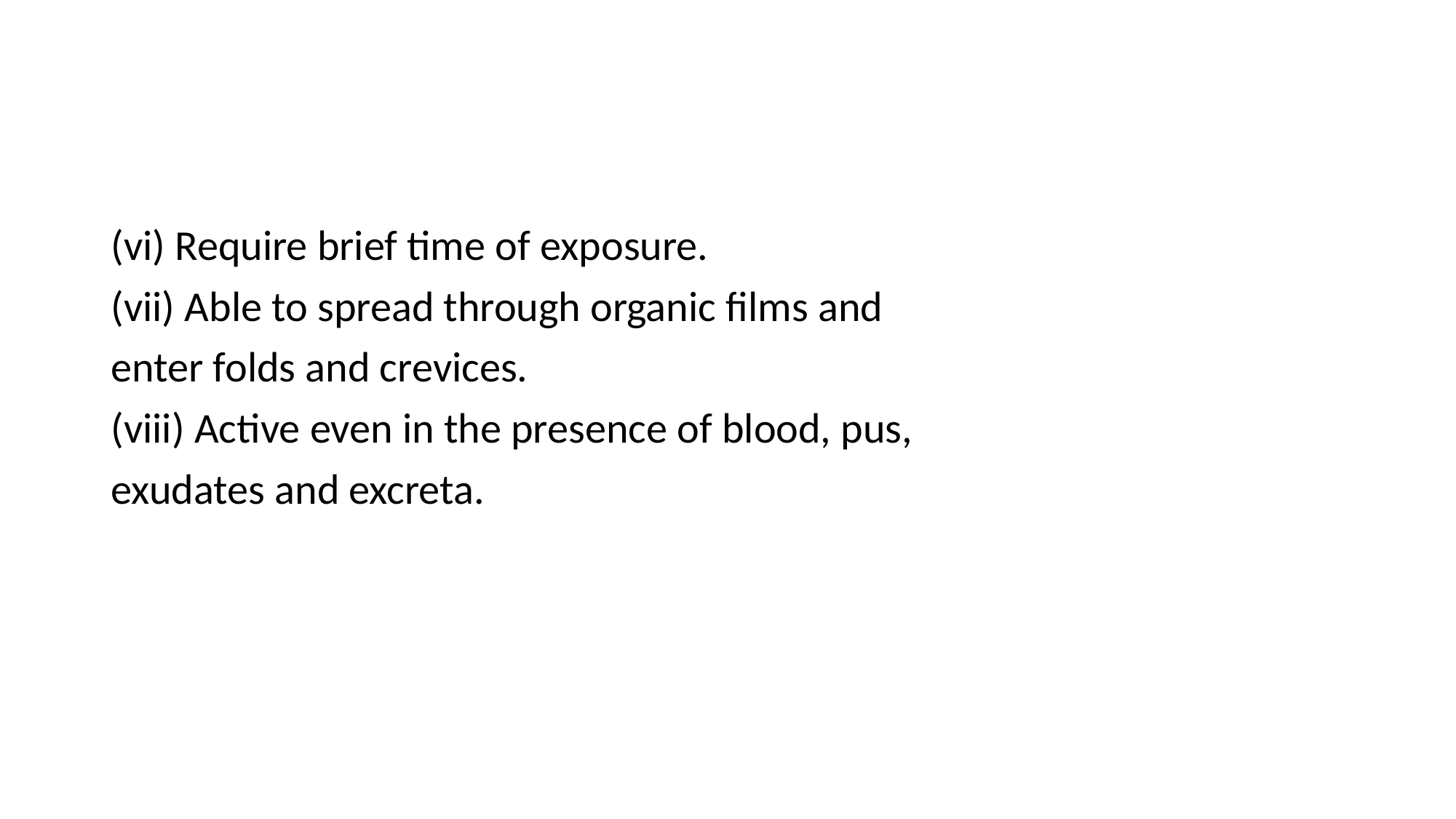

#
(vi) Require brief time of exposure.
(vii) Able to spread through organic films and
enter folds and crevices.
(viii) Active even in the presence of blood, pus,
exudates and excreta.